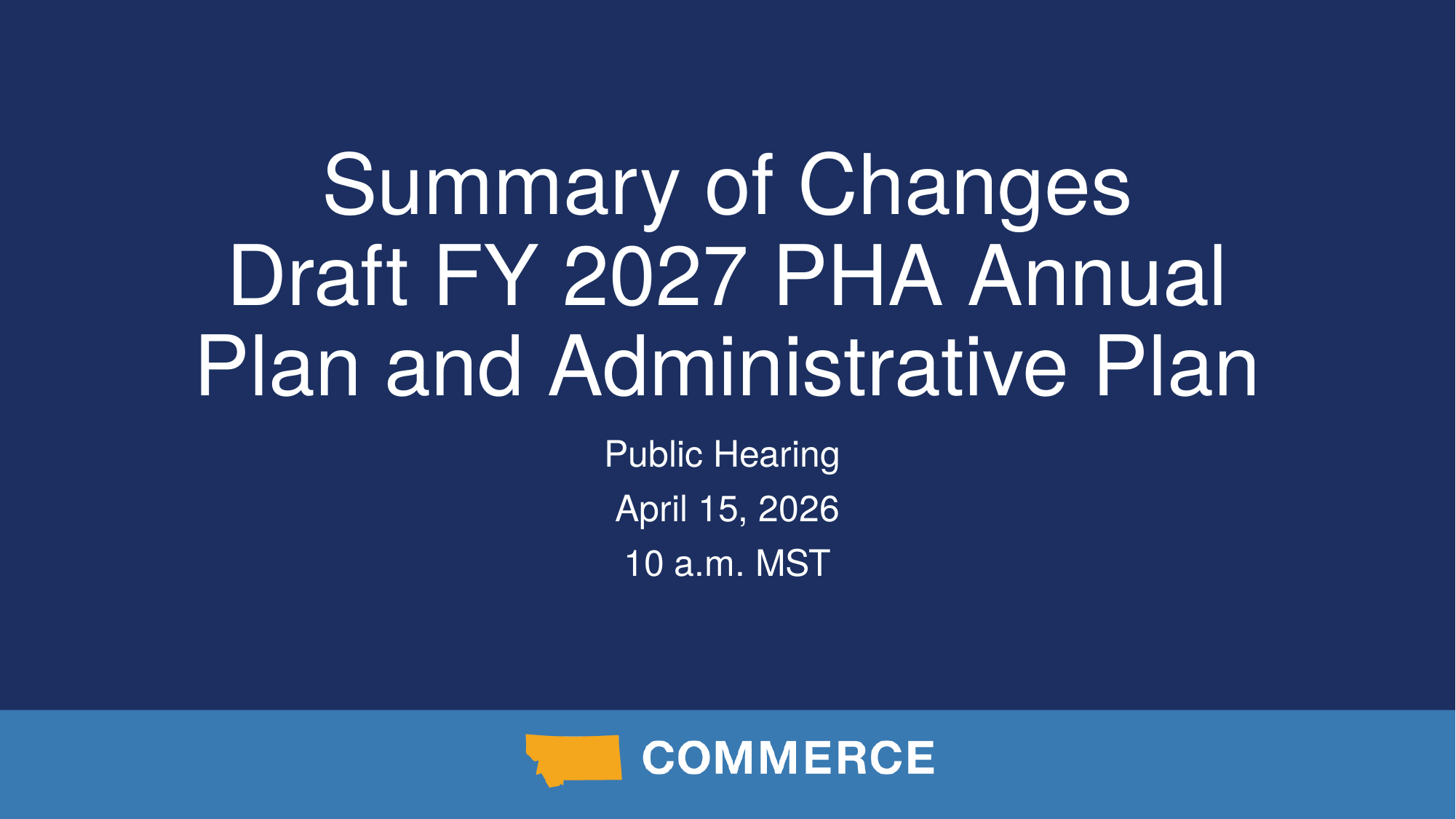

# Summary of Changes Draft FY 2027 PHA Annual Plan and Administrative Plan
Public Hearing
April 15, 2026
10 a.m. MST